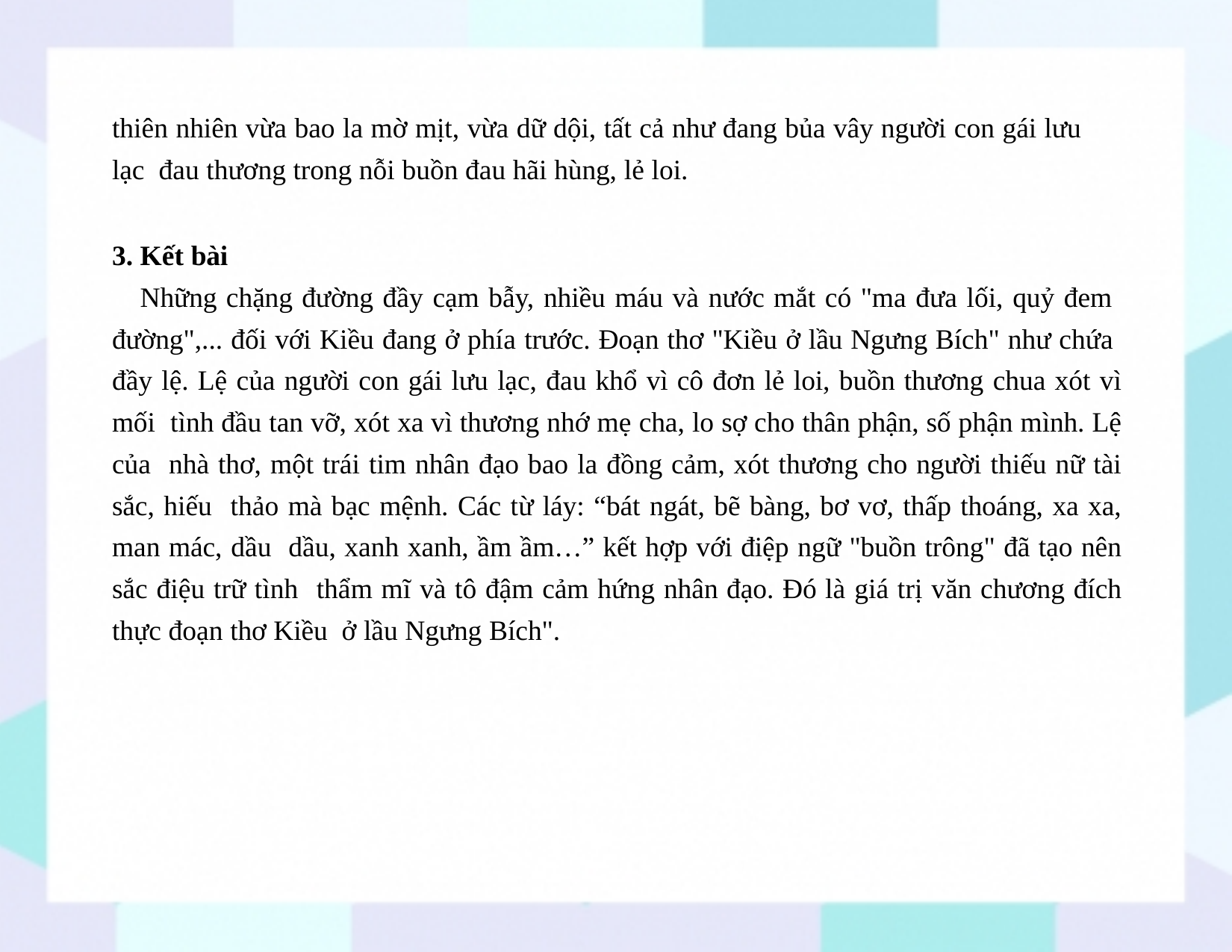

thiên nhiên vừa bao la mờ mịt, vừa dữ dội, tất cả như đang bủa vây người con gái lưu lạc  đau thương trong nỗi buồn đau hãi hùng, lẻ loi.

3. Kết bài
Những chặng đường đầy cạm bẫy, nhiều máu và nước mắt có "ma đưa lối, quỷ đem  đường",... đối với Kiều đang ở phía trước. Đoạn thơ "Kiều ở lầu Ngưng Bích" như chứa  đầy lệ. Lệ của người con gái lưu lạc, đau khổ vì cô đơn lẻ loi, buồn thương chua xót vì mối  tình đầu tan vỡ, xót xa vì thương nhớ mẹ cha, lo sợ cho thân phận, số phận mình. Lệ của  nhà thơ, một trái tim nhân đạo bao la đồng cảm, xót thương cho người thiếu nữ tài sắc, hiếu  thảo mà bạc mệnh. Các từ láy: “bát ngát, bẽ bàng, bơ vơ, thấp thoáng, xa xa, man mác, dầu  dầu, xanh xanh, ầm ầm…” kết hợp với điệp ngữ "buồn trông" đã tạo nên sắc điệu trữ tình  thẩm mĩ và tô đậm cảm hứng nhân đạo. Đó là giá trị văn chương đích thực đoạn thơ Kiều  ở lầu Ngưng Bích".